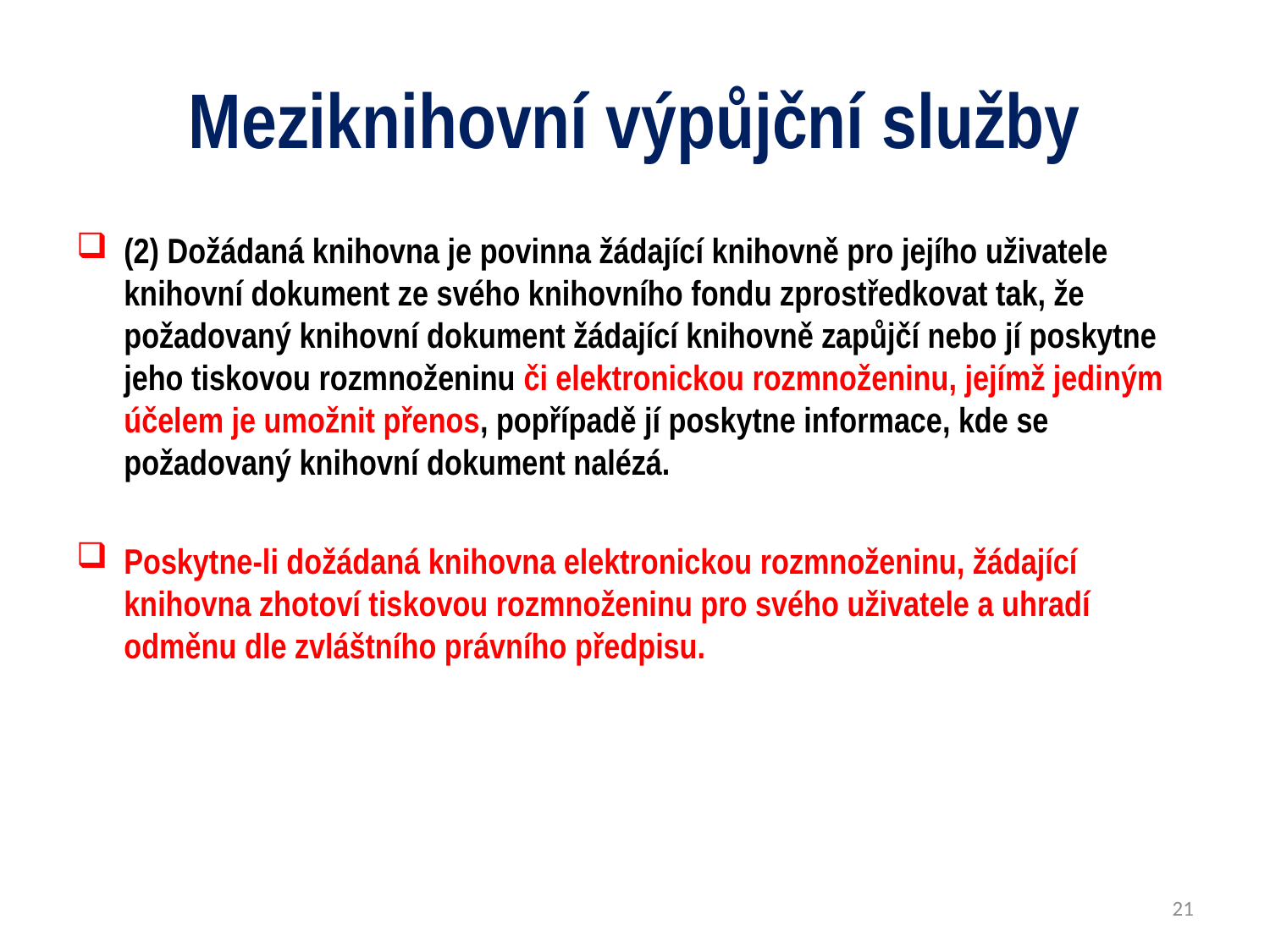

# Meziknihovní výpůjční služby
(2) Dožádaná knihovna je povinna žádající knihovně pro jejího uživatele knihovní dokument ze svého knihovního fondu zprostředkovat tak, že požadovaný knihovní dokument žádající knihovně zapůjčí nebo jí poskytne jeho tiskovou rozmnoženinu či elektronickou rozmnoženinu, jejímž jediným účelem je umožnit přenos, popřípadě jí poskytne informace, kde se požadovaný knihovní dokument nalézá.

Poskytne-li dožádaná knihovna elektronickou rozmnoženinu, žádající knihovna zhotoví tiskovou rozmnoženinu pro svého uživatele a uhradí odměnu dle zvláštního právního předpisu.

21